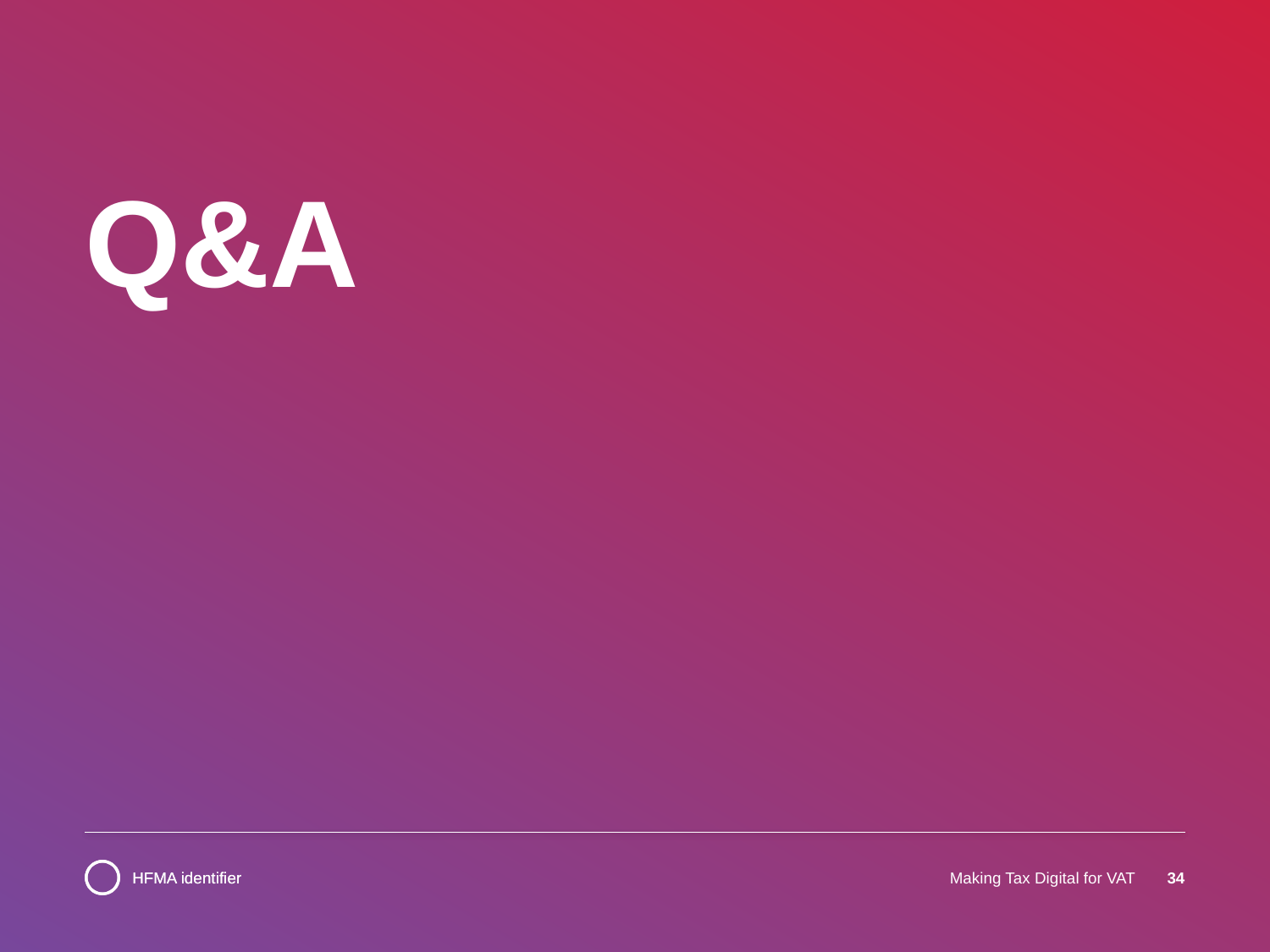

# Q&A
Making Tax Digital for VAT
34